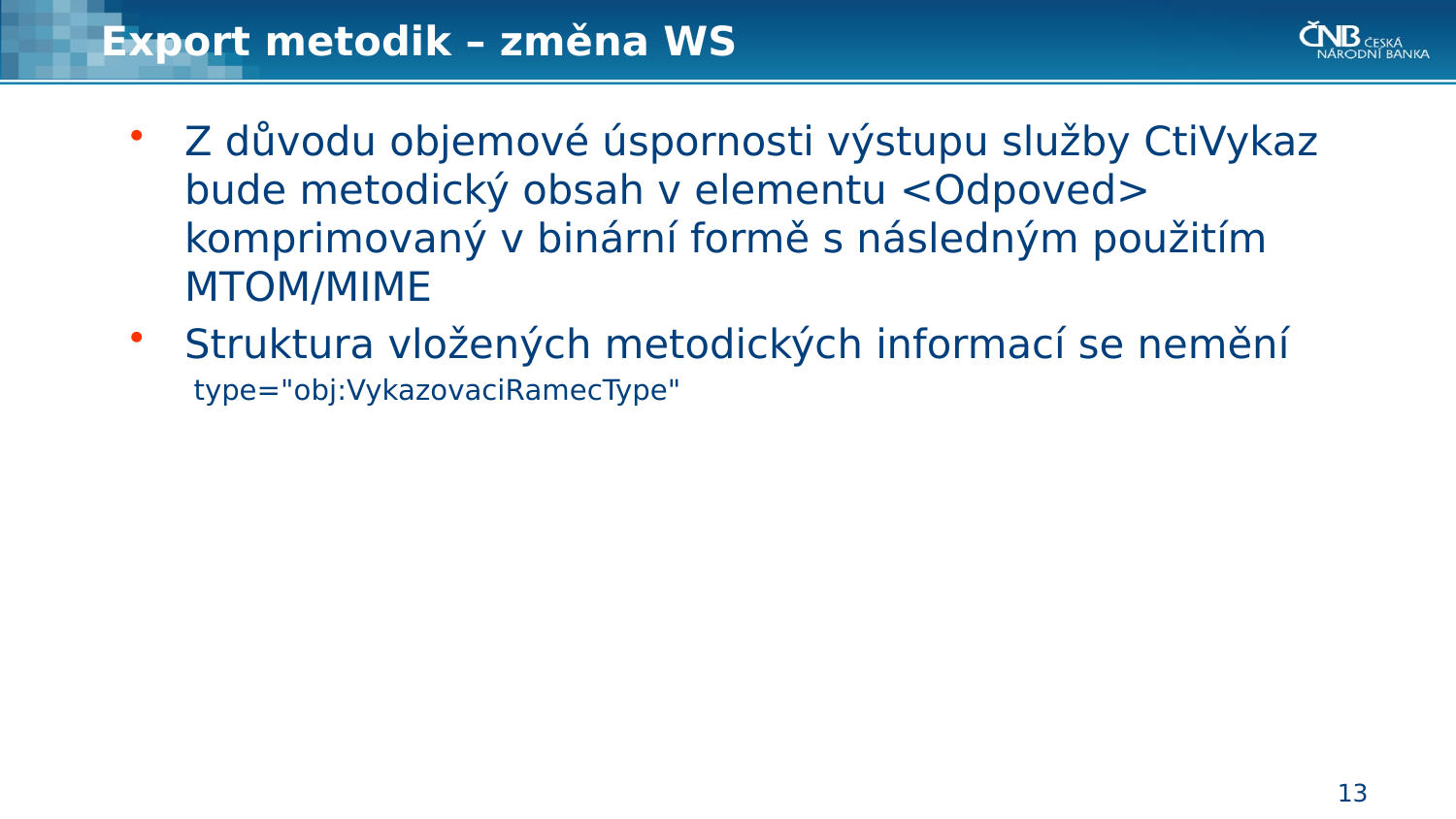

# Export metodik – změna WS
Z důvodu objemové úspornosti výstupu služby CtiVykaz bude metodický obsah v elementu <Odpoved> komprimovaný v binární formě s následným použitím MTOM/MIME
Struktura vložených metodických informací se nemění
type="obj:VykazovaciRamecType"

13